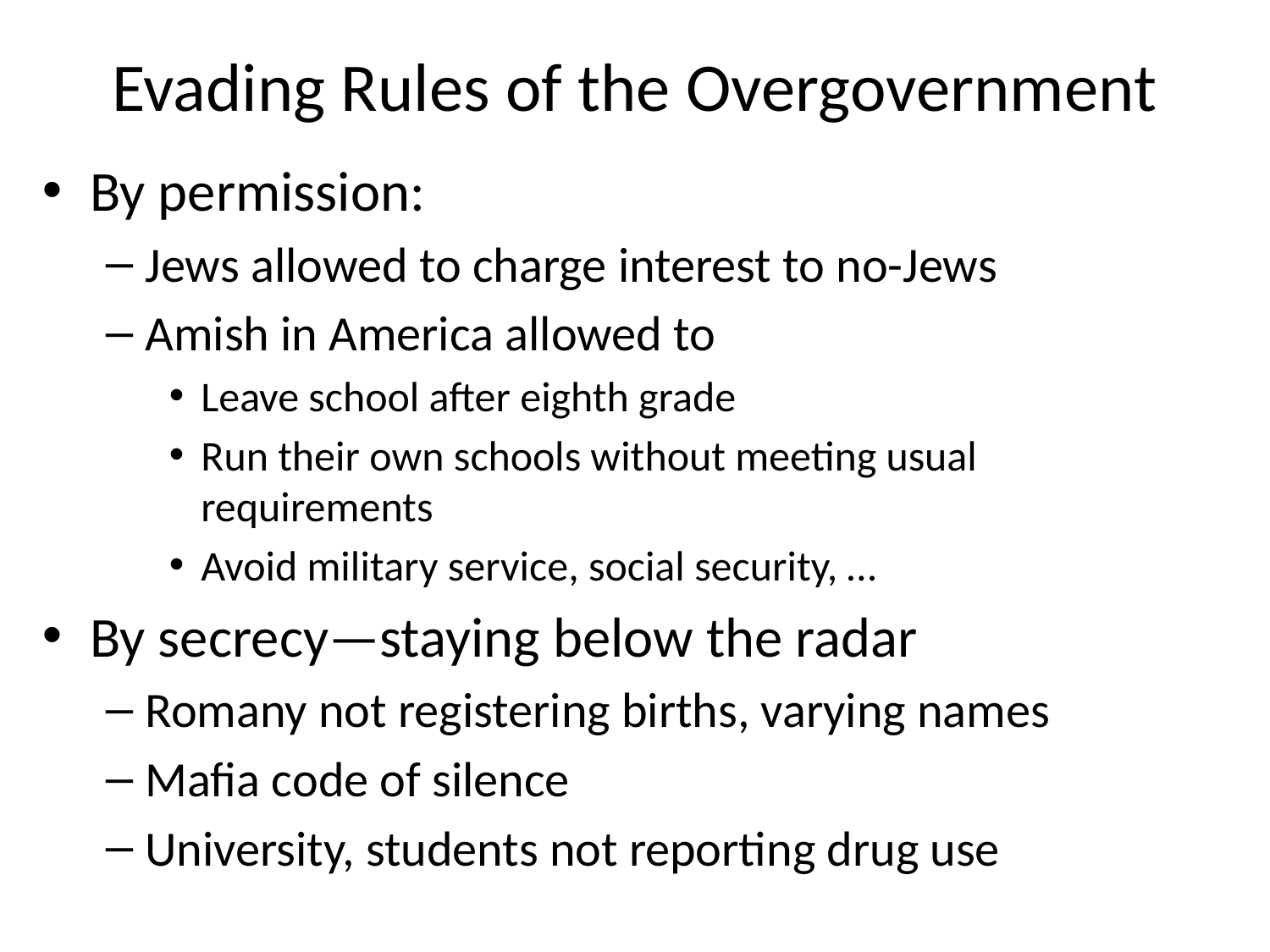

# Evading Rules of the Overgovernment
By permission:
Jews allowed to charge interest to no-Jews
Amish in America allowed to
Leave school after eighth grade
Run their own schools without meeting usual requirements
Avoid military service, social security, …
By secrecy—staying below the radar
Romany not registering births, varying names
Mafia code of silence
University, students not reporting drug use